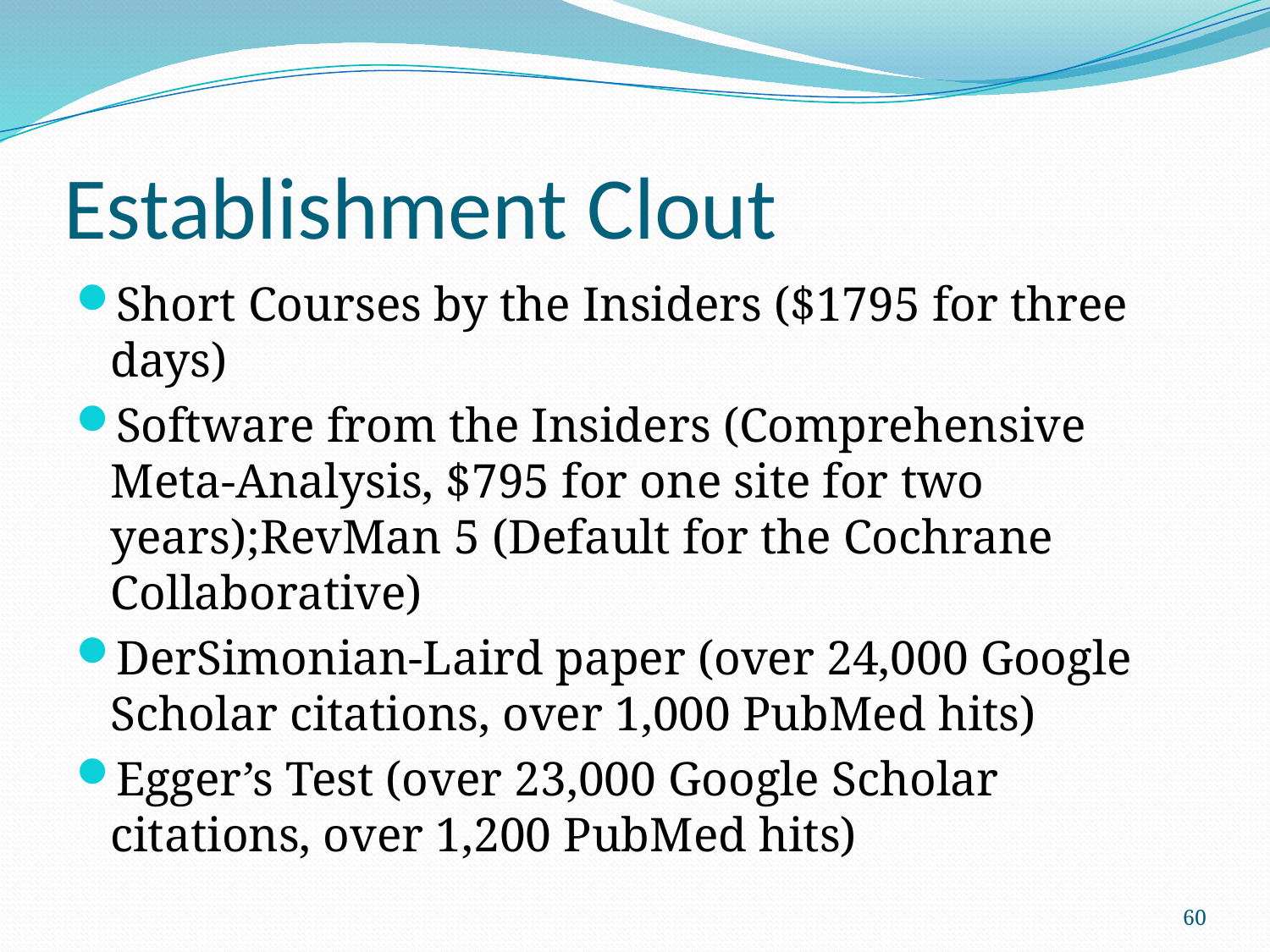

# Establishment Clout
Short Courses by the Insiders ($1795 for three days)
Software from the Insiders (Comprehensive Meta-Analysis, $795 for one site for two years);RevMan 5 (Default for the Cochrane Collaborative)
DerSimonian-Laird paper (over 24,000 Google Scholar citations, over 1,000 PubMed hits)
Egger’s Test (over 23,000 Google Scholar citations, over 1,200 PubMed hits)

60